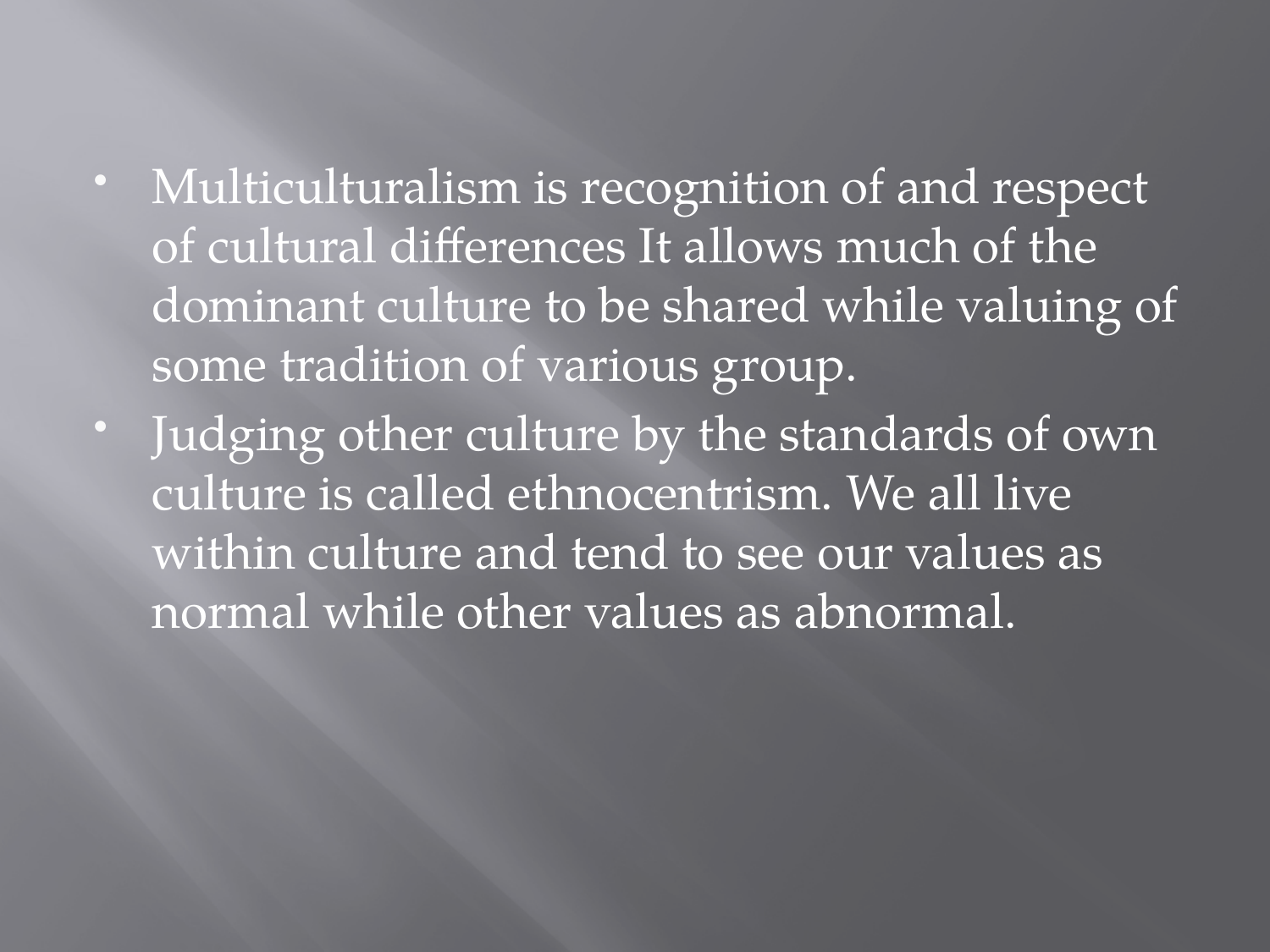

Multiculturalism is recognition of and respect of cultural differences It allows much of the dominant culture to be shared while valuing of some tradition of various group.
Judging other culture by the standards of own culture is called ethnocentrism. We all live within culture and tend to see our values as normal while other values as abnormal.